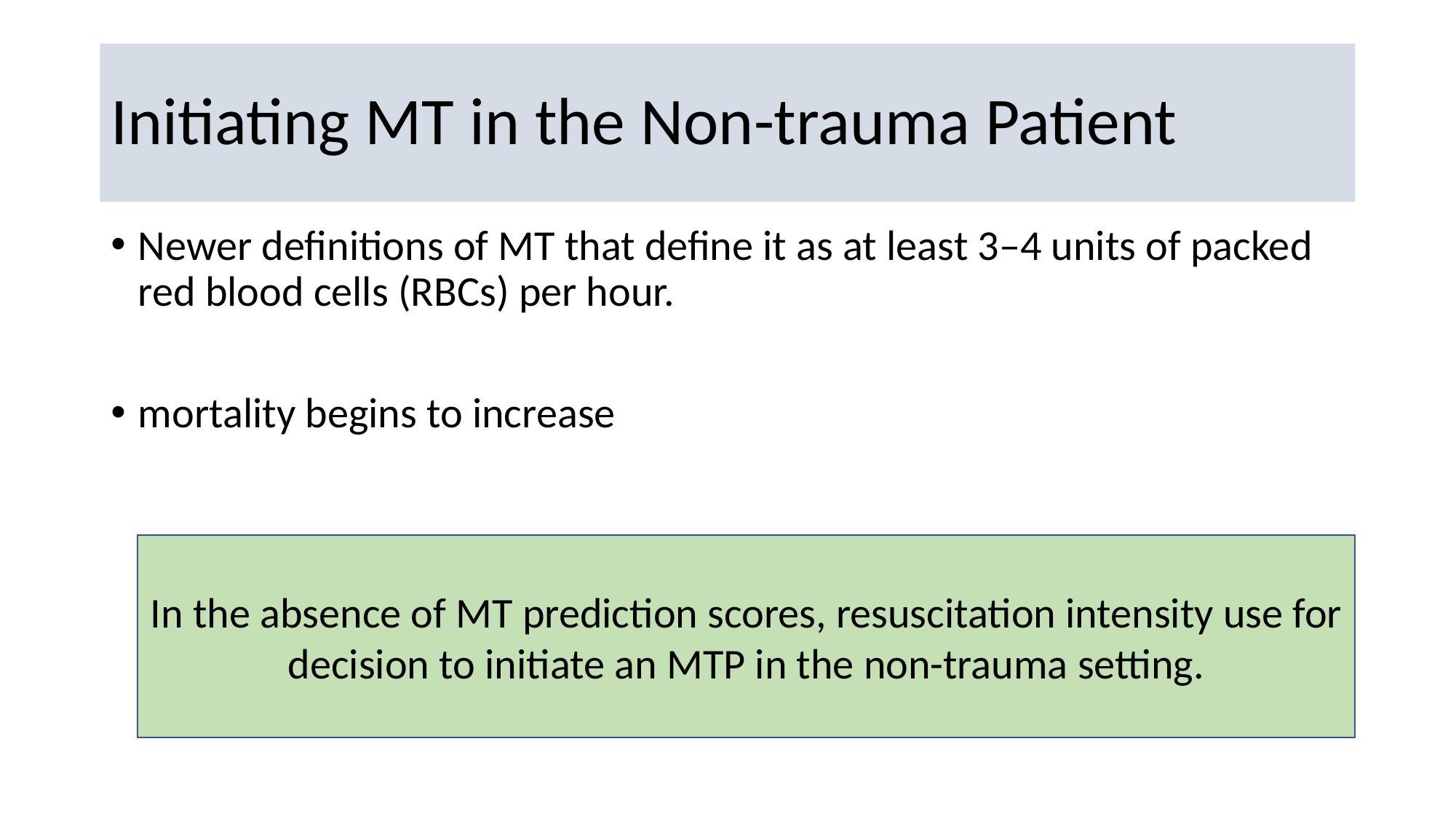

# Initiating MT in the Non-trauma Patient
Newer definitions of MT that define it as at least 3–4 units of packed red blood cells (RBCs) per hour.

mortality begins to increase
In the absence of MT prediction scores, resuscitation intensity use for decision to initiate an MTP in the non-trauma setting.